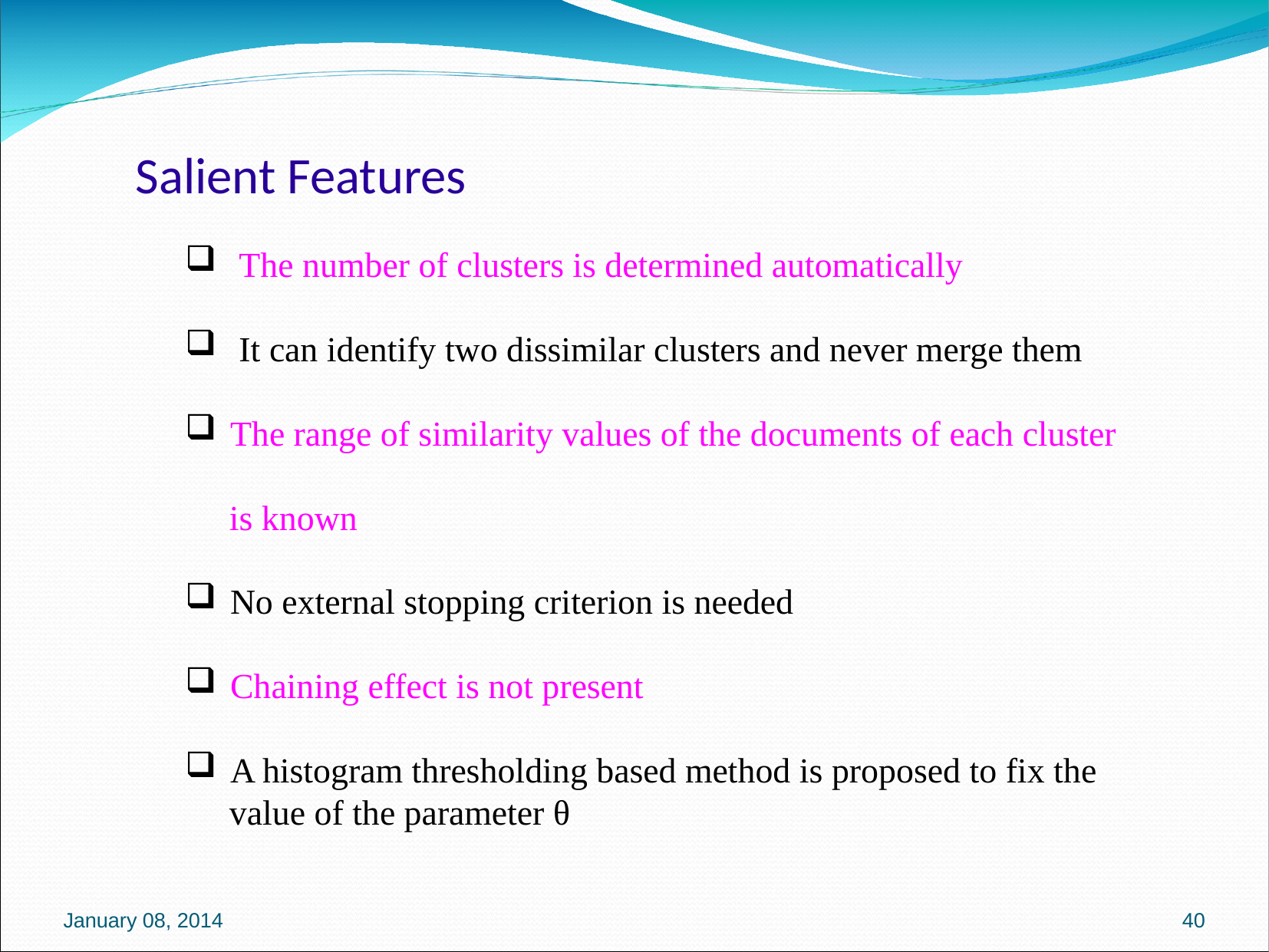

Salient Features
  The number of clusters is determined automatically

  It can identify two dissimilar clusters and never merge them

 The range of similarity values of the documents of each cluster
     is known

 No external stopping criterion is needed

 Chaining effect is not present

 A histogram thresholding based method is proposed to fix the
     value of the parameter θ
January 08, 2014
40